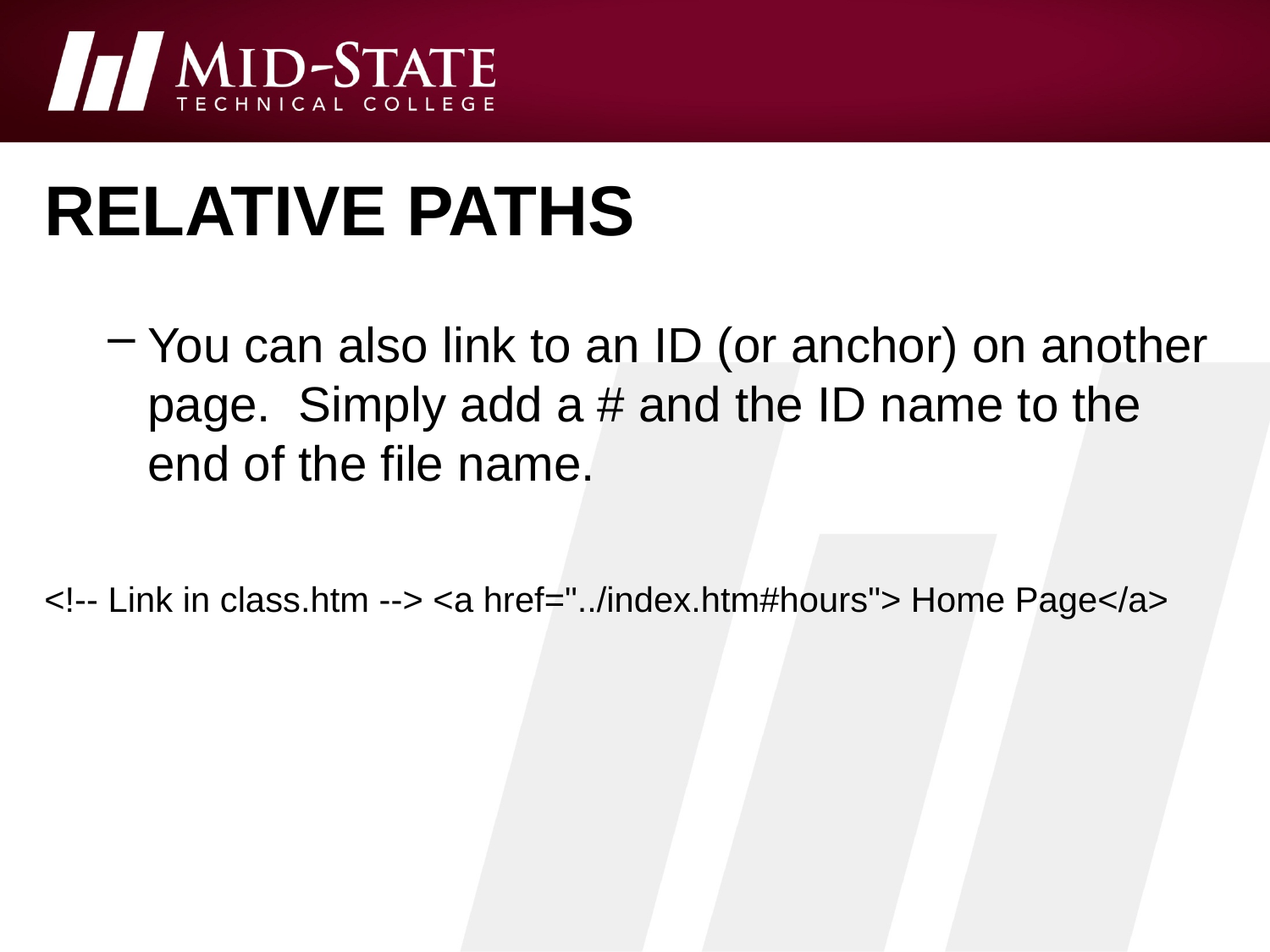

# Relative paths
You can also link to an ID (or anchor) on another page.  Simply add a # and the ID name to the end of the file name.

<!-- Link in class.htm --> <a href="../index.htm#hours"> Home Page</a>